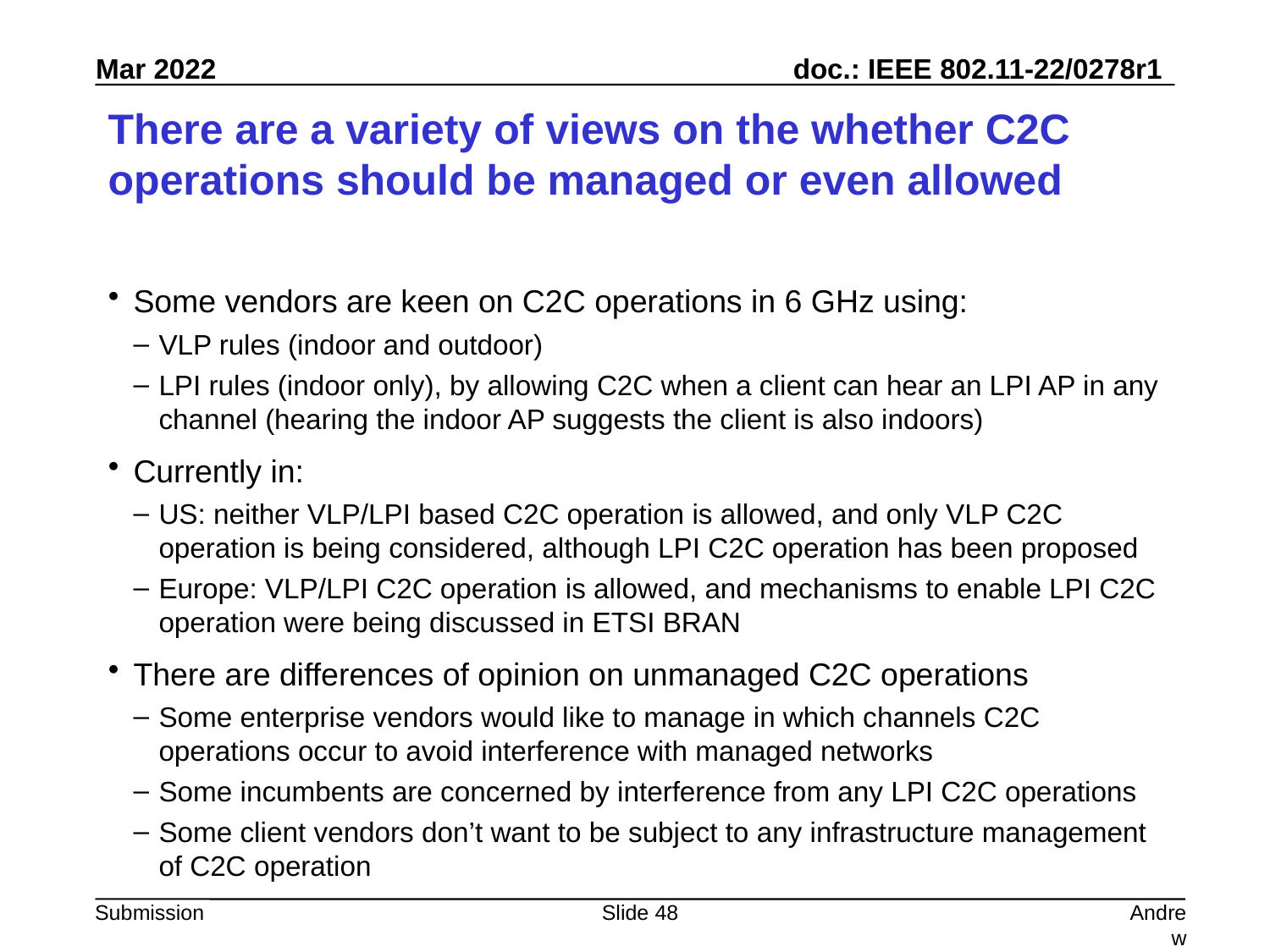

# There are a variety of views on the whether C2C operations should be managed or even allowed
Some vendors are keen on C2C operations in 6 GHz using:
VLP rules (indoor and outdoor)
LPI rules (indoor only), by allowing C2C when a client can hear an LPI AP in any channel (hearing the indoor AP suggests the client is also indoors)
Currently in:
US: neither VLP/LPI based C2C operation is allowed, and only VLP C2C operation is being considered, although LPI C2C operation has been proposed
Europe: VLP/LPI C2C operation is allowed, and mechanisms to enable LPI C2C operation were being discussed in ETSI BRAN
There are differences of opinion on unmanaged C2C operations
Some enterprise vendors would like to manage in which channels C2C operations occur to avoid interference with managed networks
Some incumbents are concerned by interference from any LPI C2C operations
Some client vendors don’t want to be subject to any infrastructure management of C2C operation

Slide 48
Andrew Myles, Cisco